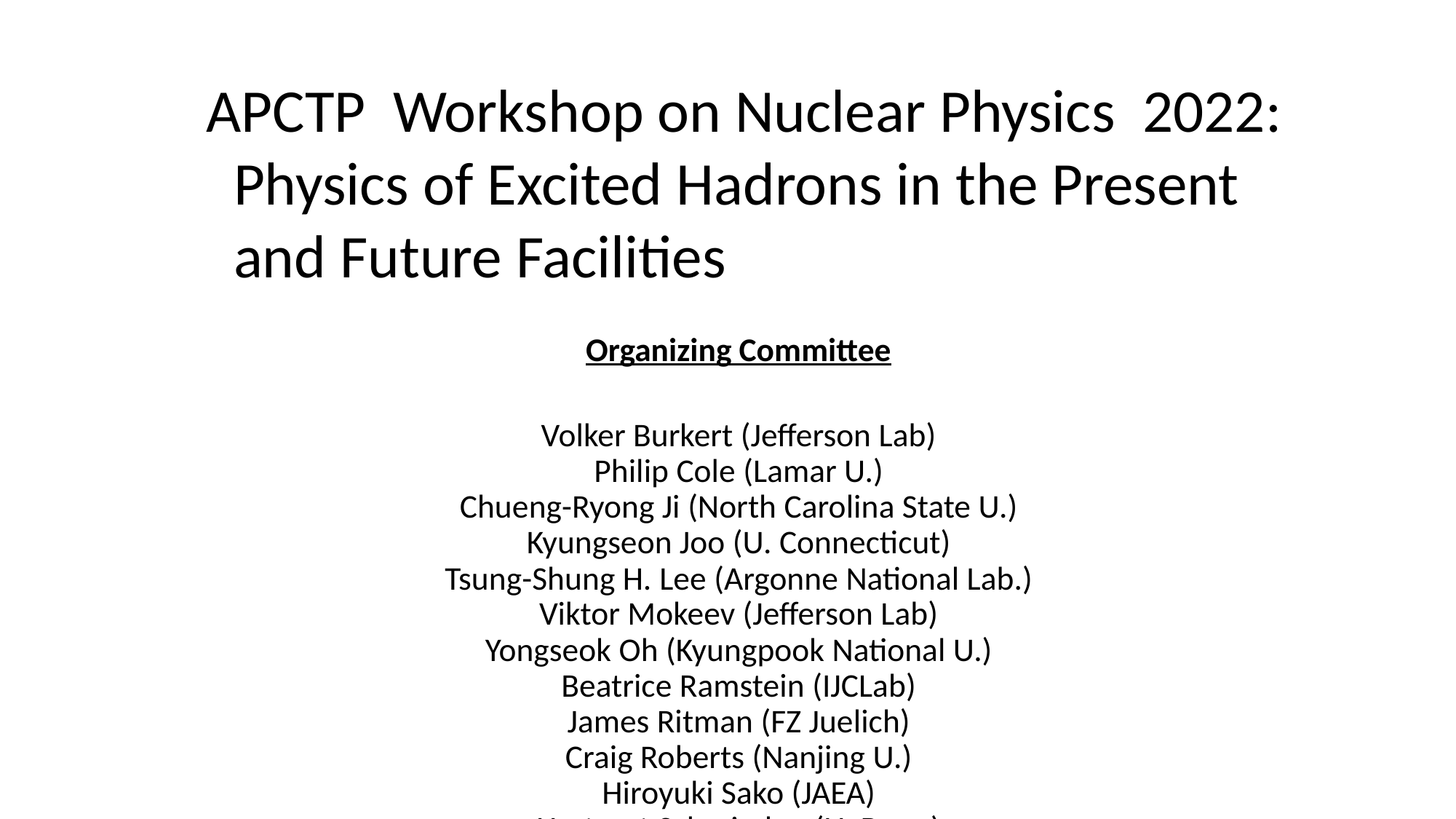

APCTP  Workshop on Nuclear Physics  2022:
         Physics of Excited Hadrons in the Present
         and Future Facilities
Organizing Committee
Volker Burkert (Jefferson Lab)
Philip Cole (Lamar U.)
Chueng-Ryong Ji (North Carolina State U.)
Kyungseon Joo (U. Connecticut)
Tsung-Shung H. Lee (Argonne National Lab.)
Viktor Mokeev (Jefferson Lab)
Yongseok Oh (Kyungpook National U.)
Beatrice Ramstein (IJCLab)
James Ritman (FZ Juelich)
Craig Roberts (Nanjing U.)
Hiroyuki Sako (JAEA)
Hartmut Schmieden (U. Bonn)